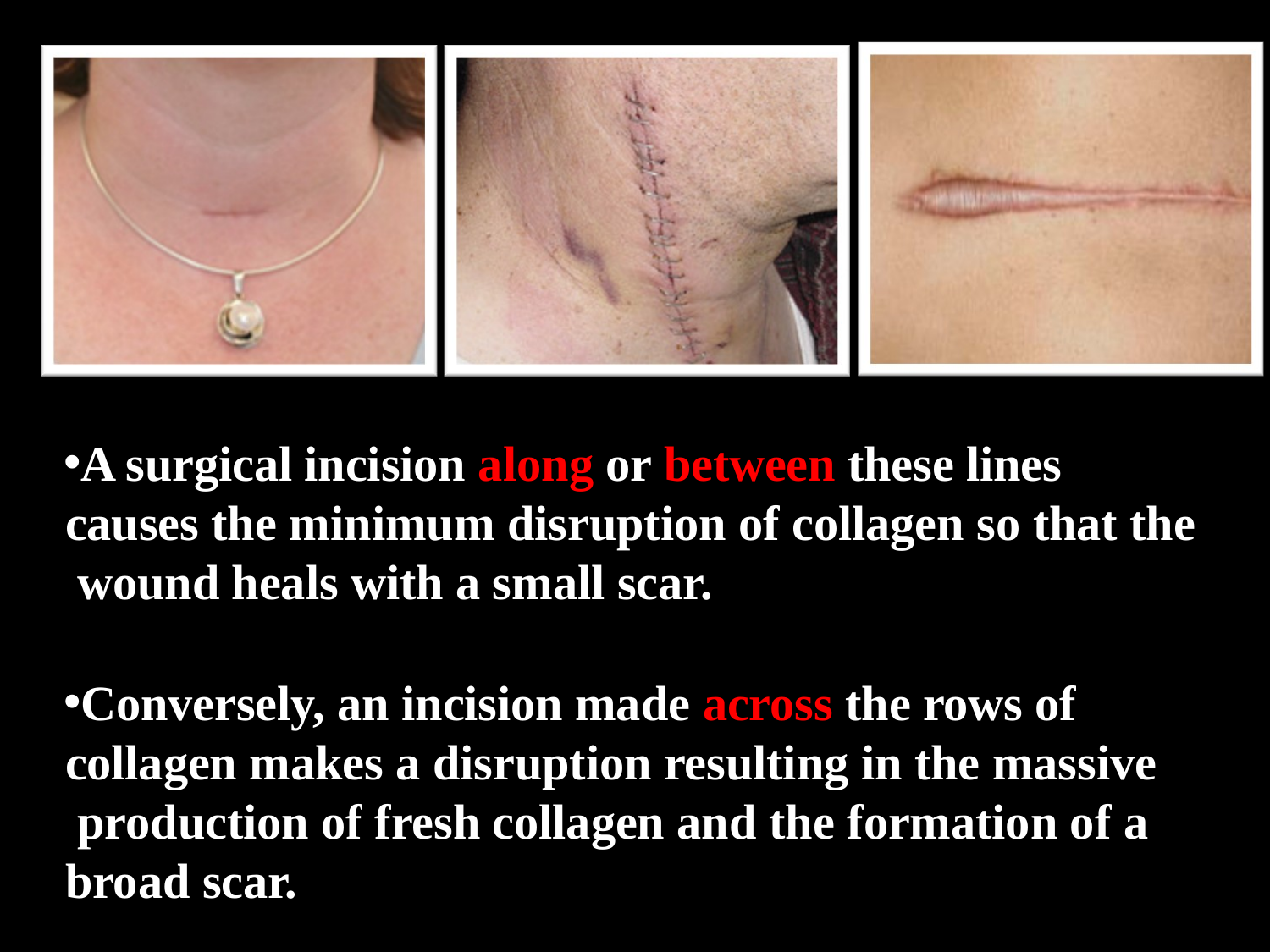

A surgical incision along or between these lines  causes the minimum disruption of collagen so that the  wound heals with a small scar.

Conversely, an incision made across the rows of  collagen makes a disruption resulting in the massive  production of fresh collagen and the formation of a  broad scar.